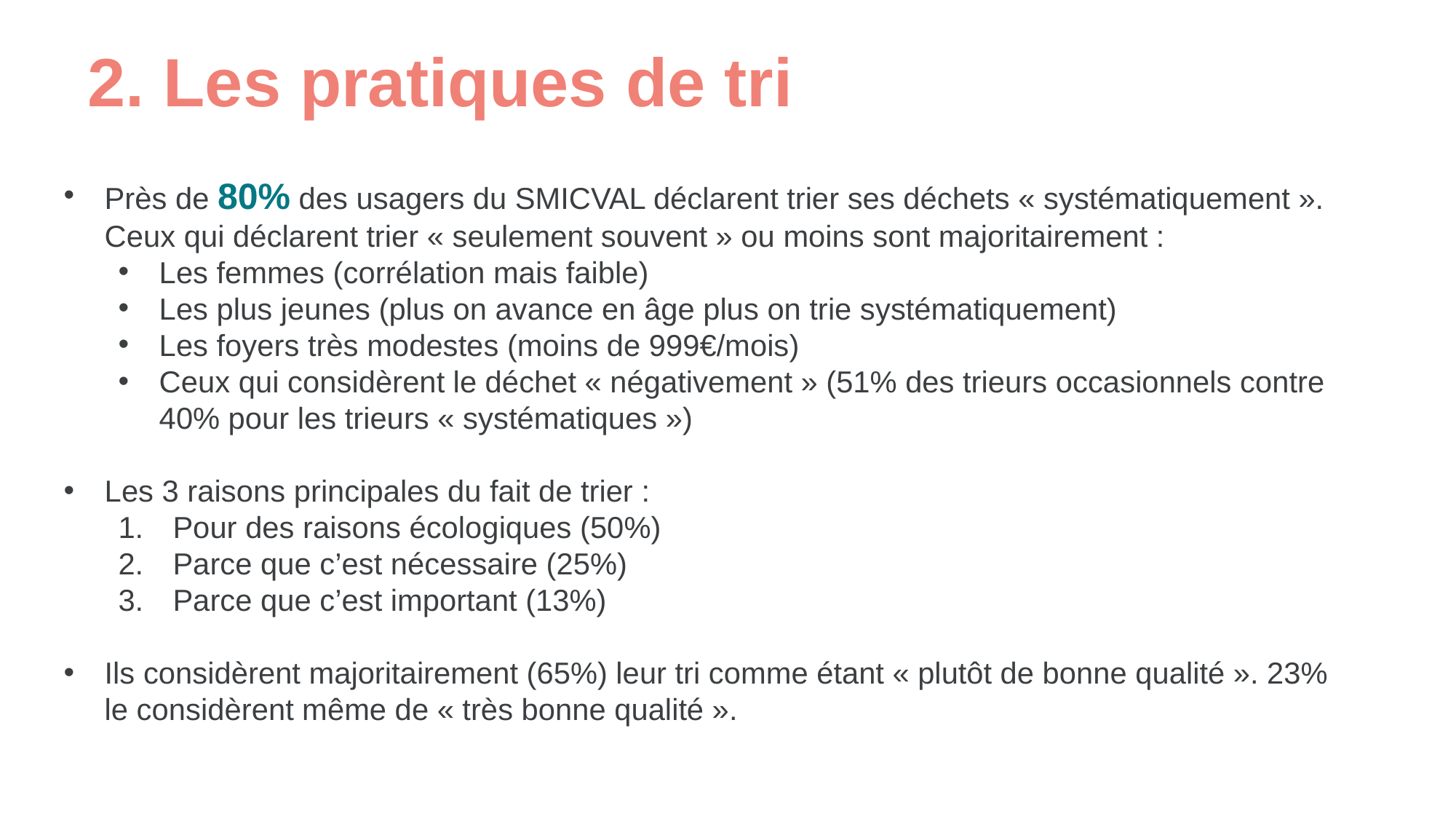

2. Les pratiques de tri
Près de 80% des usagers du SMICVAL déclarent trier ses déchets « systématiquement ». Ceux qui déclarent trier « seulement souvent » ou moins sont majoritairement :
Les femmes (corrélation mais faible)
Les plus jeunes (plus on avance en âge plus on trie systématiquement)
Les foyers très modestes (moins de 999€/mois)
Ceux qui considèrent le déchet « négativement » (51% des trieurs occasionnels contre 40% pour les trieurs « systématiques »)

Les 3 raisons principales du fait de trier :
Pour des raisons écologiques (50%)
Parce que c’est nécessaire (25%)
Parce que c’est important (13%)

Ils considèrent majoritairement (65%) leur tri comme étant « plutôt de bonne qualité ». 23% le considèrent même de « très bonne qualité ».